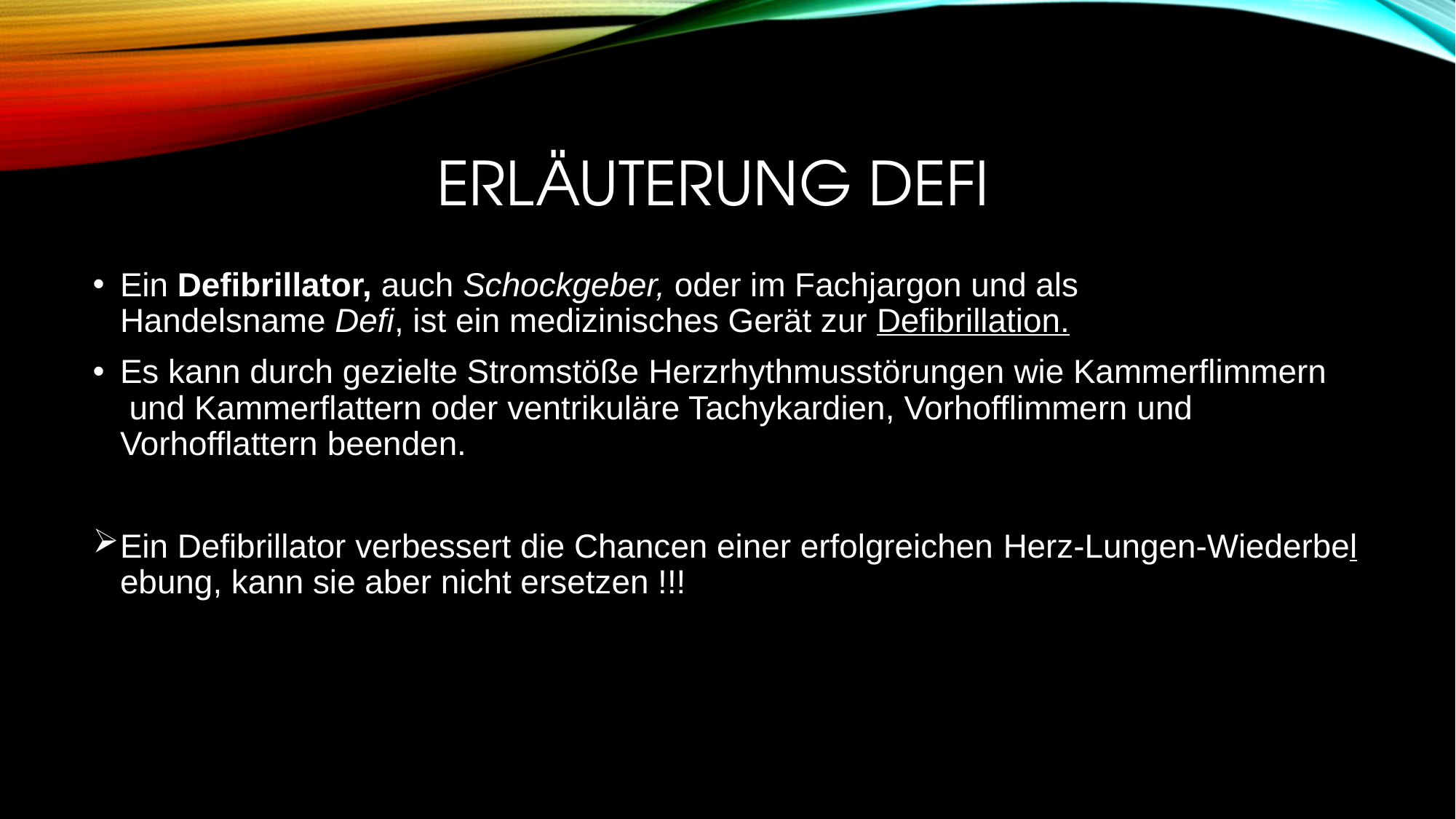

# erläuterung DEFI
Ein Defibrillator, auch Schockgeber, oder im Fachjargon und als Handelsname Defi, ist ein medizinisches Gerät zur Defibrillation.
Es kann durch gezielte Stromstöße Herzrhythmusstörungen wie Kammerflimmern und Kammerflattern oder ventrikuläre Tachykardien, Vorhofflimmern und Vorhofflattern beenden.

Ein Defibrillator verbessert die Chancen einer erfolgreichen Herz-Lungen-Wiederbelebung, kann sie aber nicht ersetzen !!!